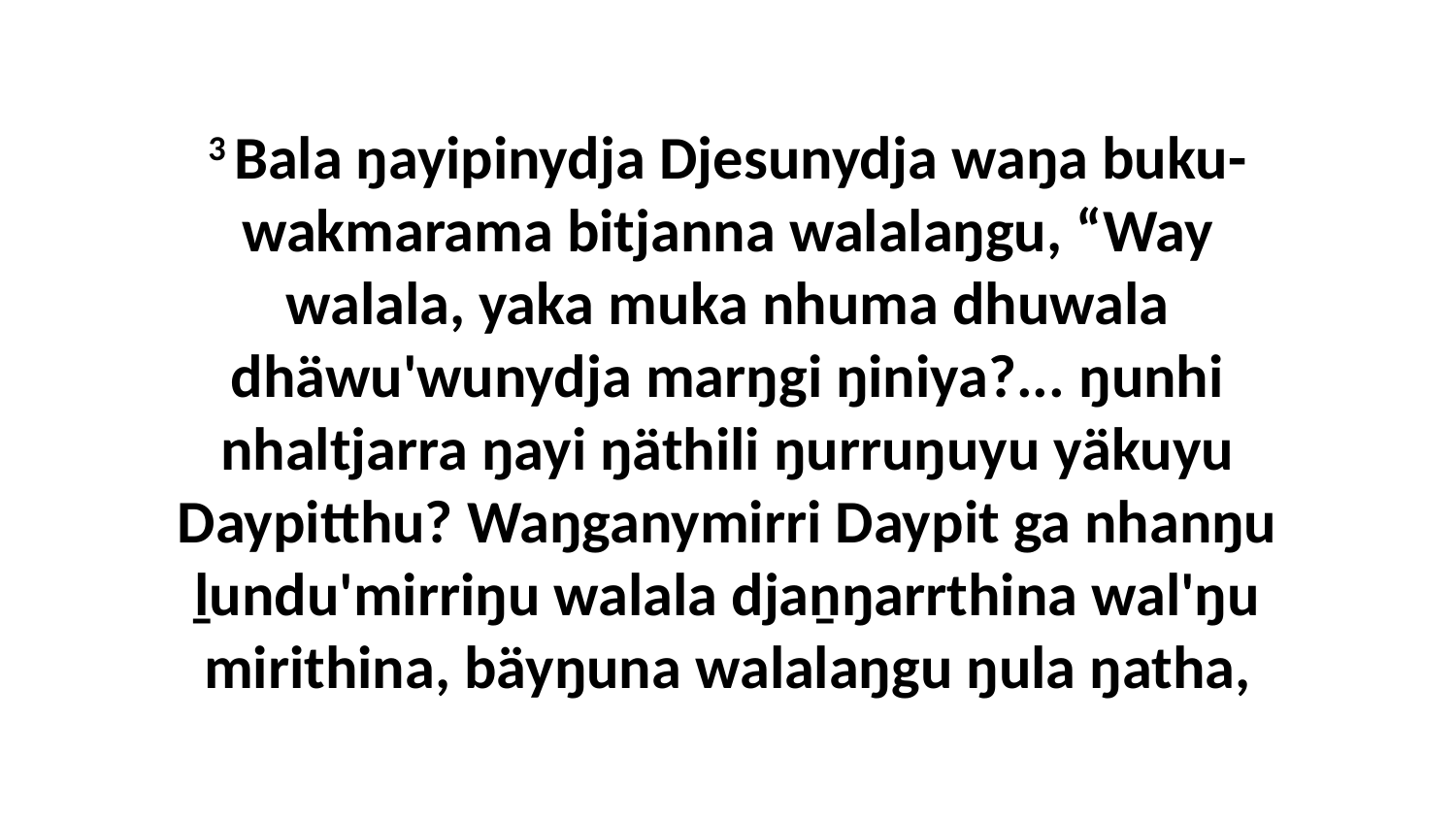

3 Bala ŋayipinydja Djesunydja waŋa buku-wakmarama bitjanna walalaŋgu, “Way walala, yaka muka nhuma dhuwala dhäwu'wunydja marŋgi ŋiniya?... ŋunhi nhaltjarra ŋayi ŋäthili ŋurruŋuyu yäkuyu Daypitthu? Waŋganymirri Daypit ga nhanŋu ḻundu'mirriŋu walala djaṉŋarrthina wal'ŋu mirithina, bäyŋuna walalaŋgu ŋula ŋatha,